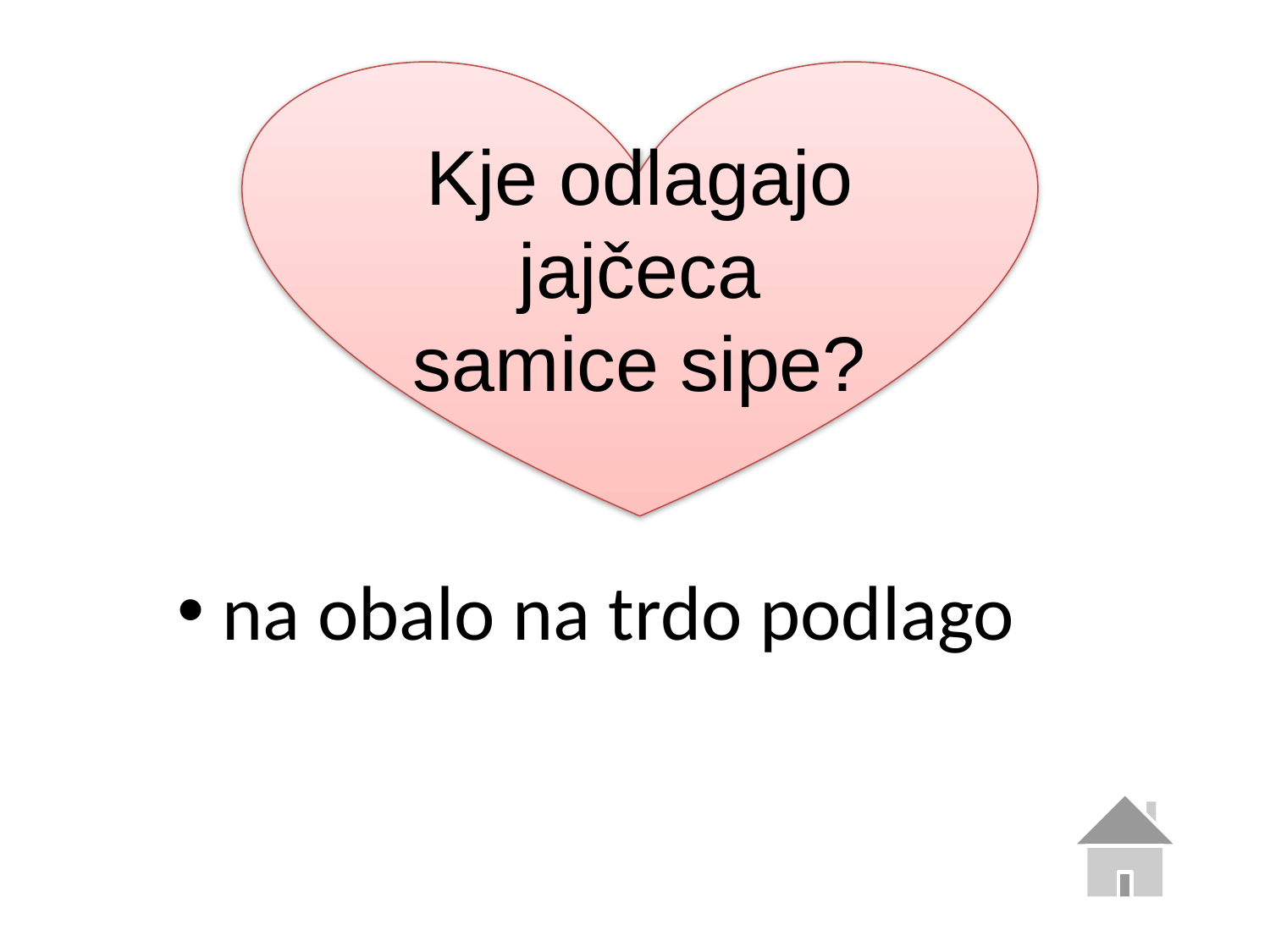

Kje odlagajo jajčeca samice sipe?
 na obalo na trdo podlago